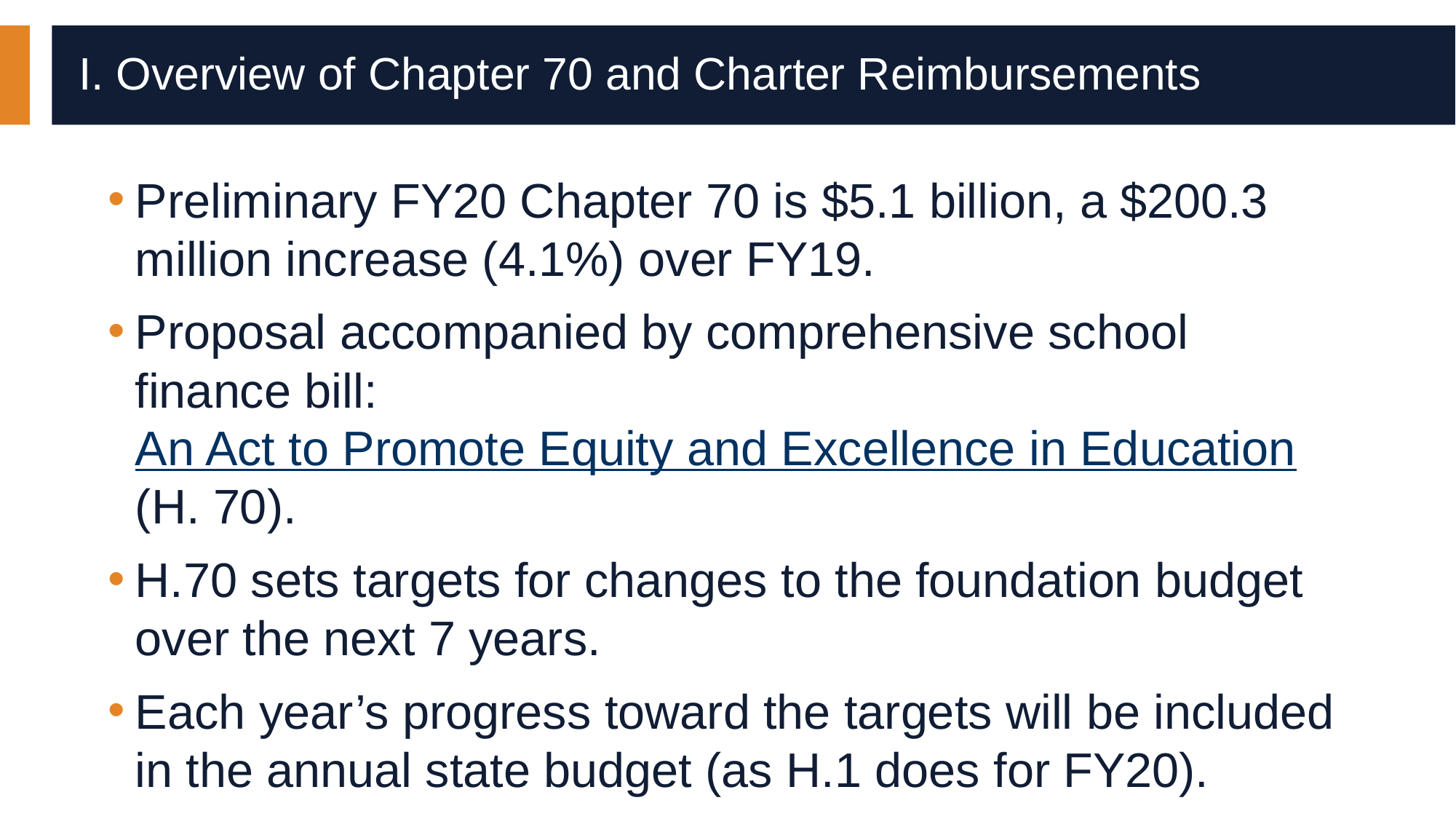

# I. Overview of Chapter 70 and Charter Reimbursements
Preliminary FY20 Chapter 70 is $5.1 billion, a $200.3 million increase (4.1%) over FY19.
Proposal accompanied by comprehensive school finance bill: An Act to Promote Equity and Excellence in Education (H. 70).
H.70 sets targets for changes to the foundation budget over the next 7 years.
Each year’s progress toward the targets will be included in the annual state budget (as H.1 does for FY20).